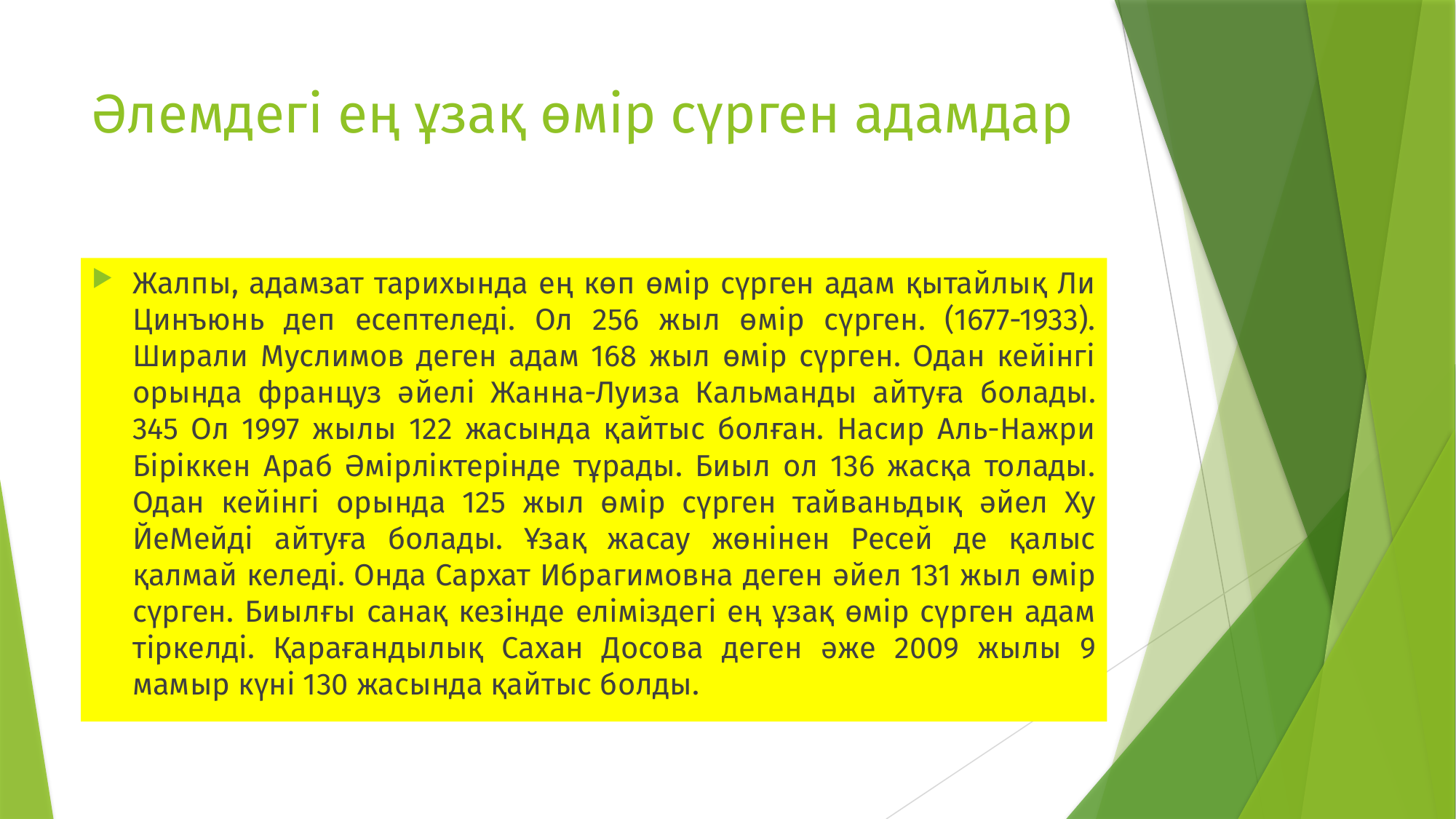

# Әлемдегі ең ұзақ өмір сүрген адамдар
Жалпы, адамзат тарихында ең көп өмір сүрген адам қытайлық Ли Цинъюнь деп есептеледі. Ол 256 жыл өмір сүрген. (1677-1933). Ширали Муслимов деген адам 168 жыл өмір сүрген. Одан кейінгі орында француз əйелі Жанна-Луиза Кальманды айтуға болады. 345 Ол 1997 жылы 122 жасында қайтыс болған. Насир Аль-Нажри Біріккен Араб Əмірліктерінде тұрады. Биыл ол 136 жасқа толады. Одан кейінгі орында 125 жыл өмір сүрген тайваньдық əйел Ху ЙеМейді айтуға болады. Ұзақ жасау жөнінен Ресей де қалыс қалмай келеді. Онда Сархат Ибрагимовна деген əйел 131 жыл өмір сүрген. Биылғы санақ кезінде еліміздегі ең ұзақ өмір сүрген адам тіркелді. Қарағандылық Сахан Досова деген əже 2009 жылы 9 мамыр күні 130 жасында қайтыс болды.